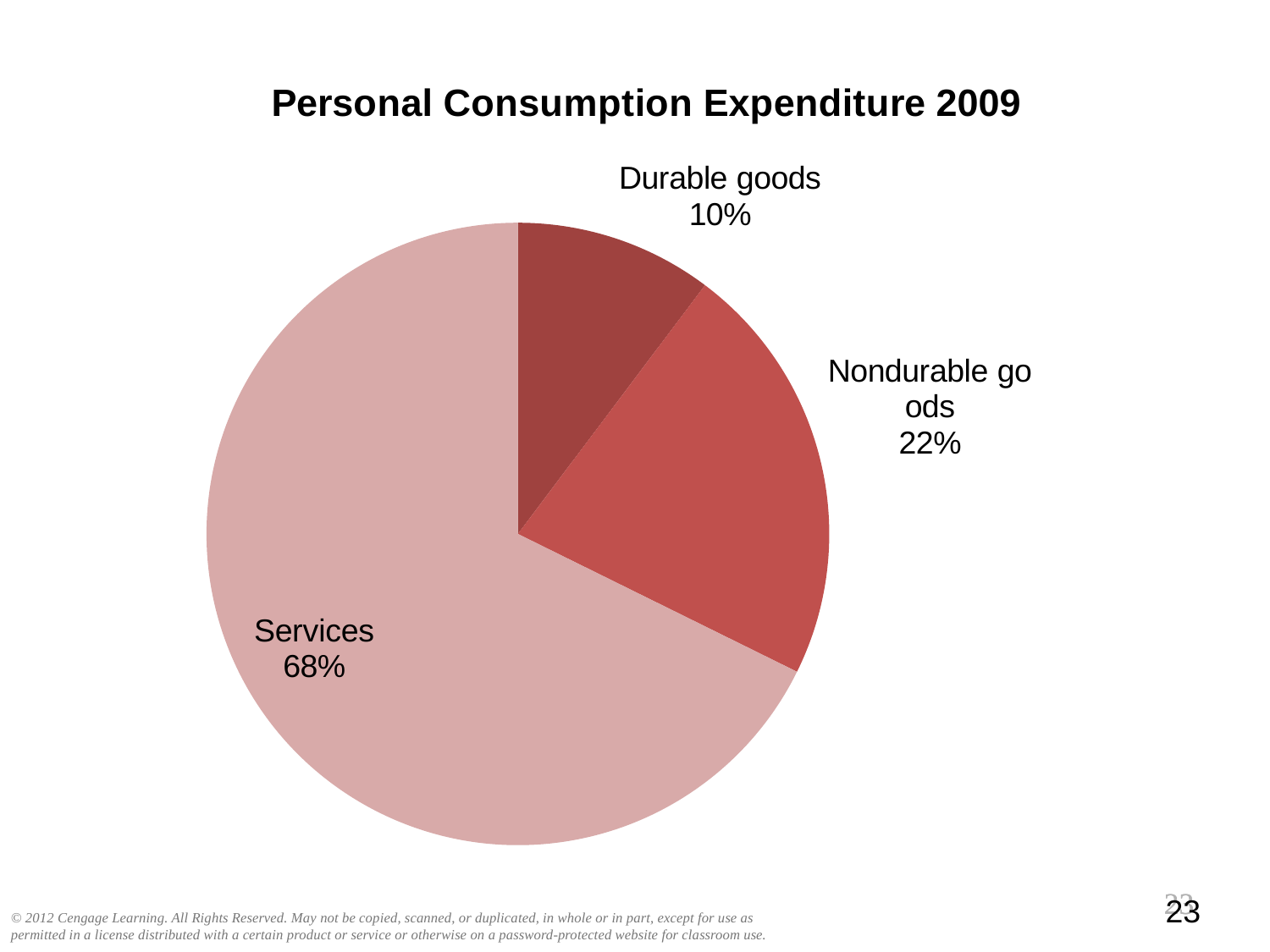

### Chart: Personal Consumption Expenditure 2009

| Category |  |
|---|---|
| Durable goods | 1026.5 |
| Nondurable goods | 2204.2 |
| Services | 6770.6 |
23